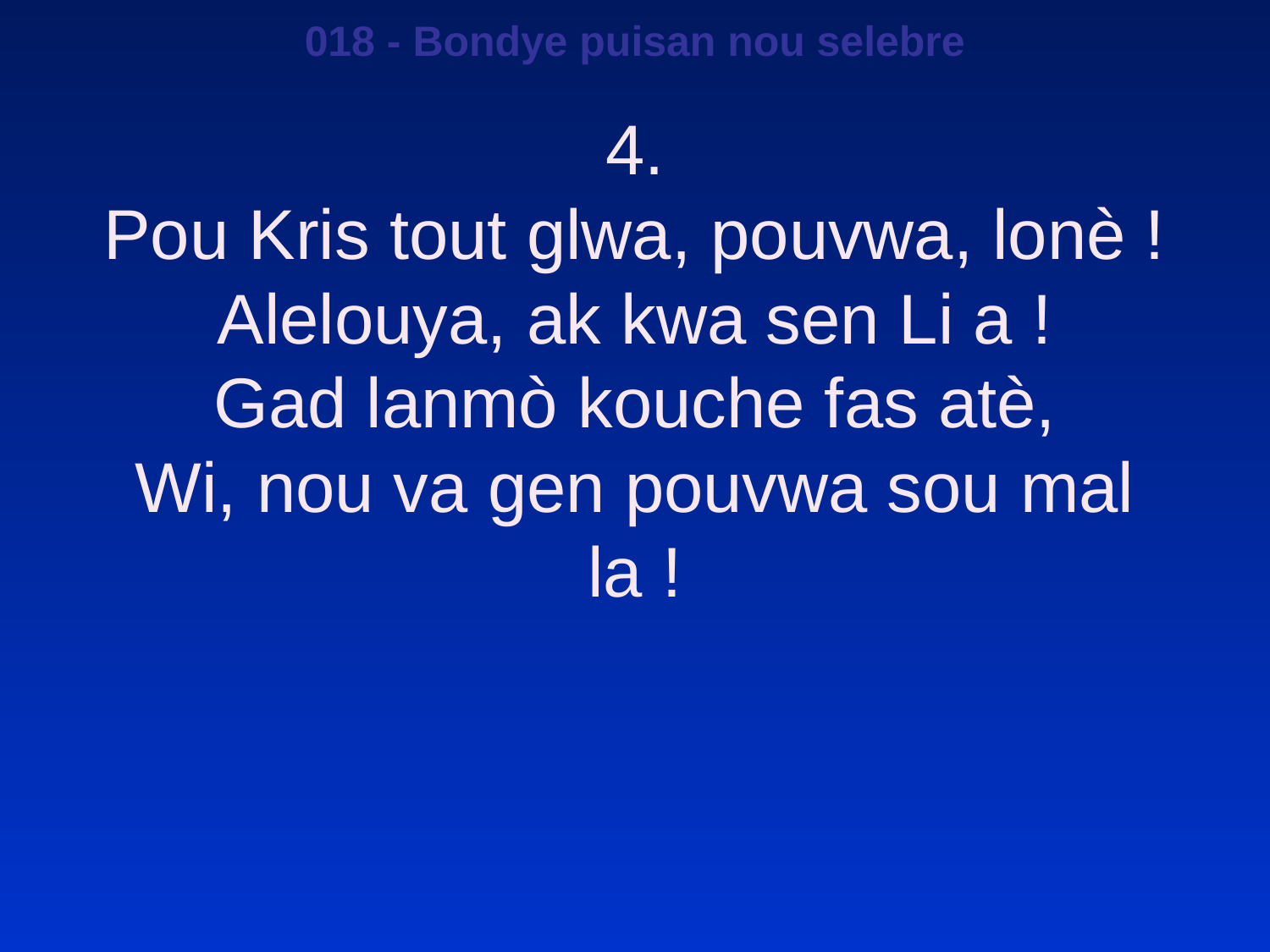

018 - Bondye puisan nou selebre
4.
Pou Kris tout glwa, pouvwa, lonè !
Alelouya, ak kwa sen Li a !
Gad lanmò kouche fas atè,
Wi, nou va gen pouvwa sou mal la !